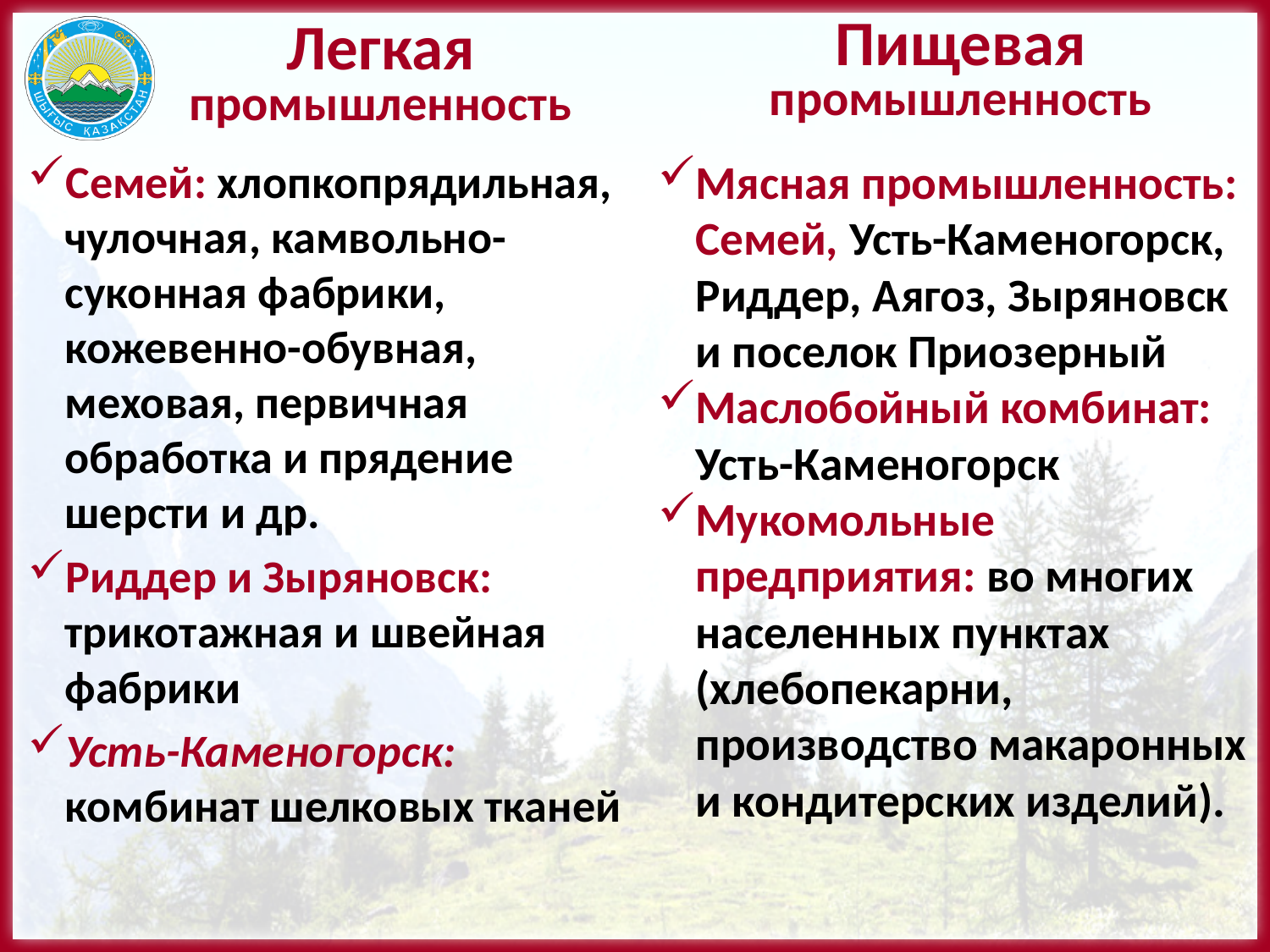

Легкая
промышленность

Пищевая
промышленность

Пищевая промышленность
Семей: хлопкопрядильная, чулоч­ная, камвольно-суконная фабрики, кожевенно-обувная, меховая, первичная обработка и прядение шерсти и др.
Риддер и Зыряновск: трикотажная и швейная фабрики
Усть-Каменогорск:  комбинат шелковых тканей

Мясная промышленность: Семей, Усть-Каменогорск, Риддер, Аягоз, Зыряновск и поселок Приозерный
Маслобойный комбинат: Усть-Каменогорск
Мукомоль­ные предприятия: во многих населенных пунктах (хлебопе­карни, производство макаронных и кондитерских изделий).